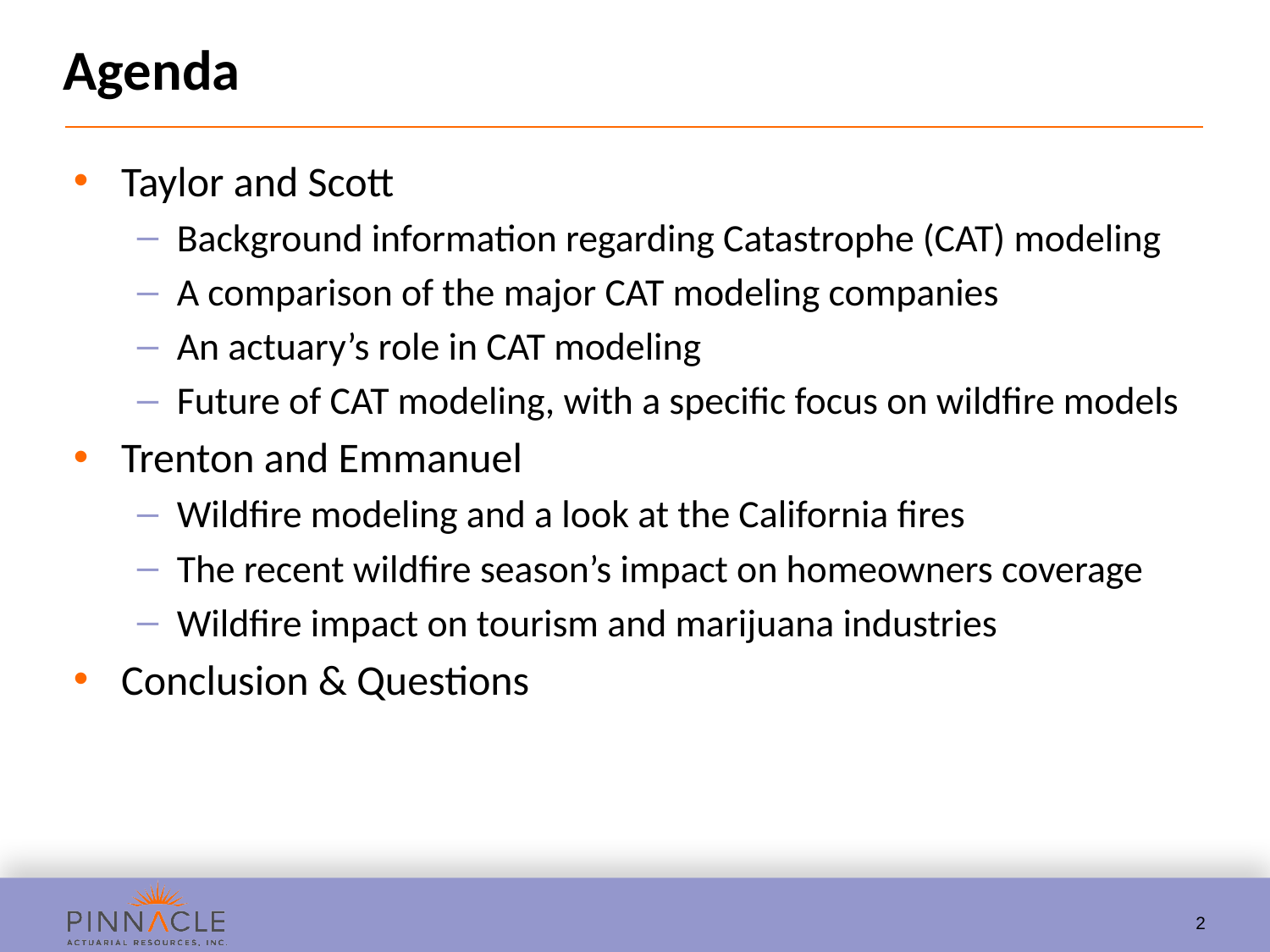

# Agenda
Taylor and Scott
Background information regarding Catastrophe (CAT) modeling
A comparison of the major CAT modeling companies
An actuary’s role in CAT modeling
Future of CAT modeling, with a specific focus on wildfire models
Trenton and Emmanuel
Wildfire modeling and a look at the California fires
The recent wildfire season’s impact on homeowners coverage
Wildfire impact on tourism and marijuana industries
Conclusion & Questions